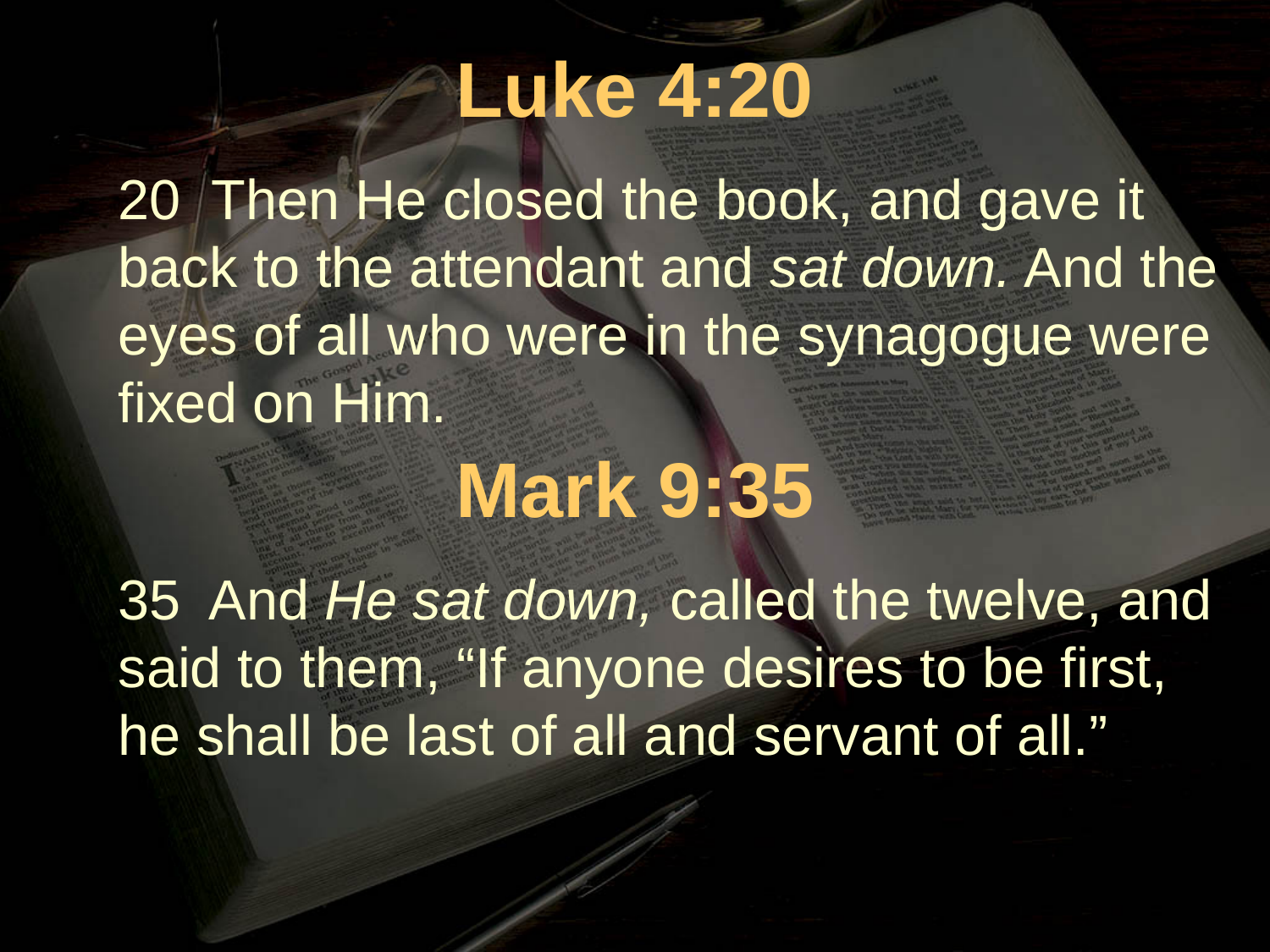

Luke 4:20
20  Then He closed the book, and gave it back to the attendant and sat down. And the eyes of all who were in the synagogue were fixed on Him.
Mark 9:35
35  And He sat down, called the twelve, and said to them, “If anyone desires to be first, he shall be last of all and servant of all.”